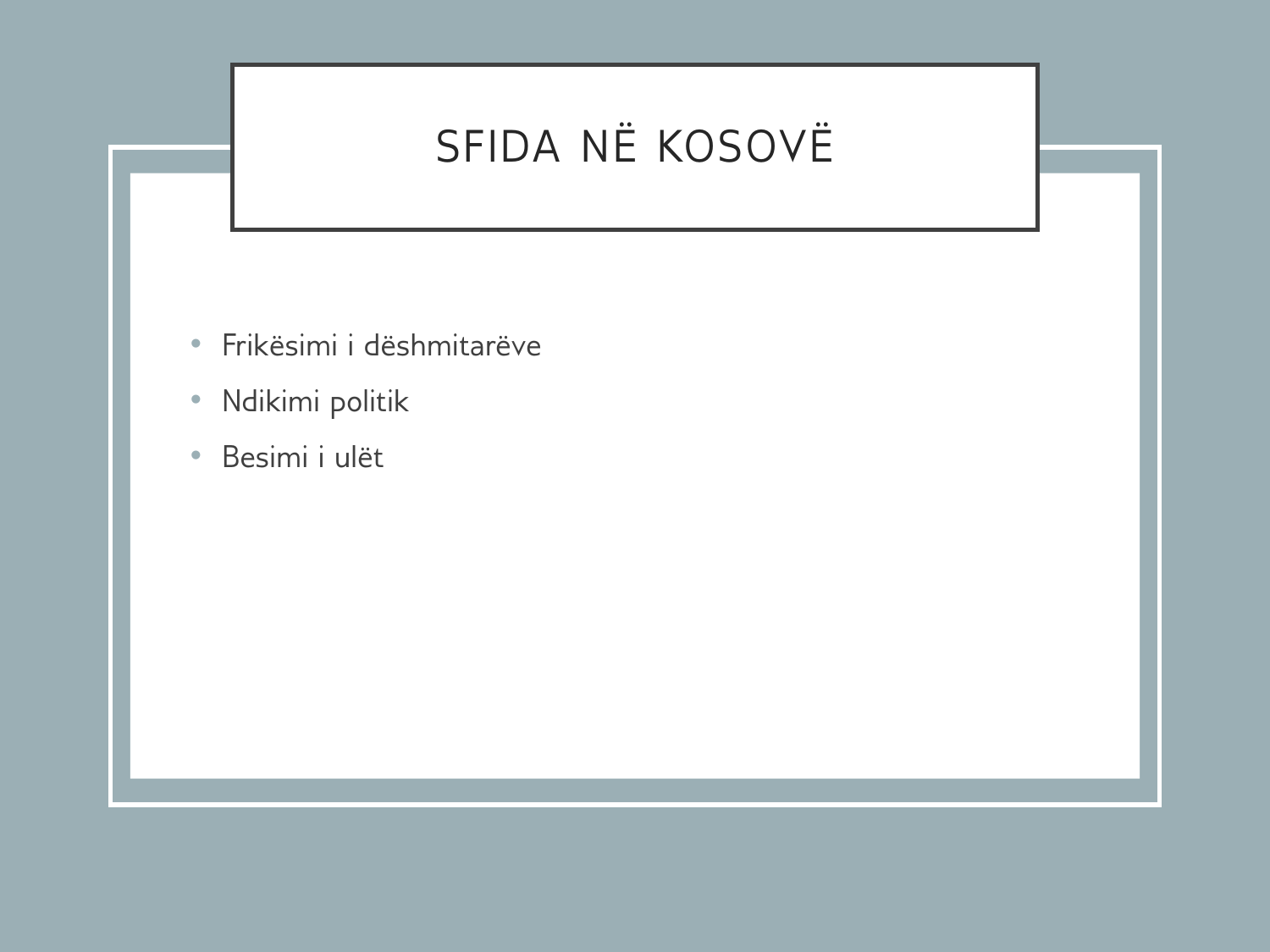

# Sfida në Kosovë

Frikësimi i dëshmitarëve
Ndikimi politik
Besimi i ulët